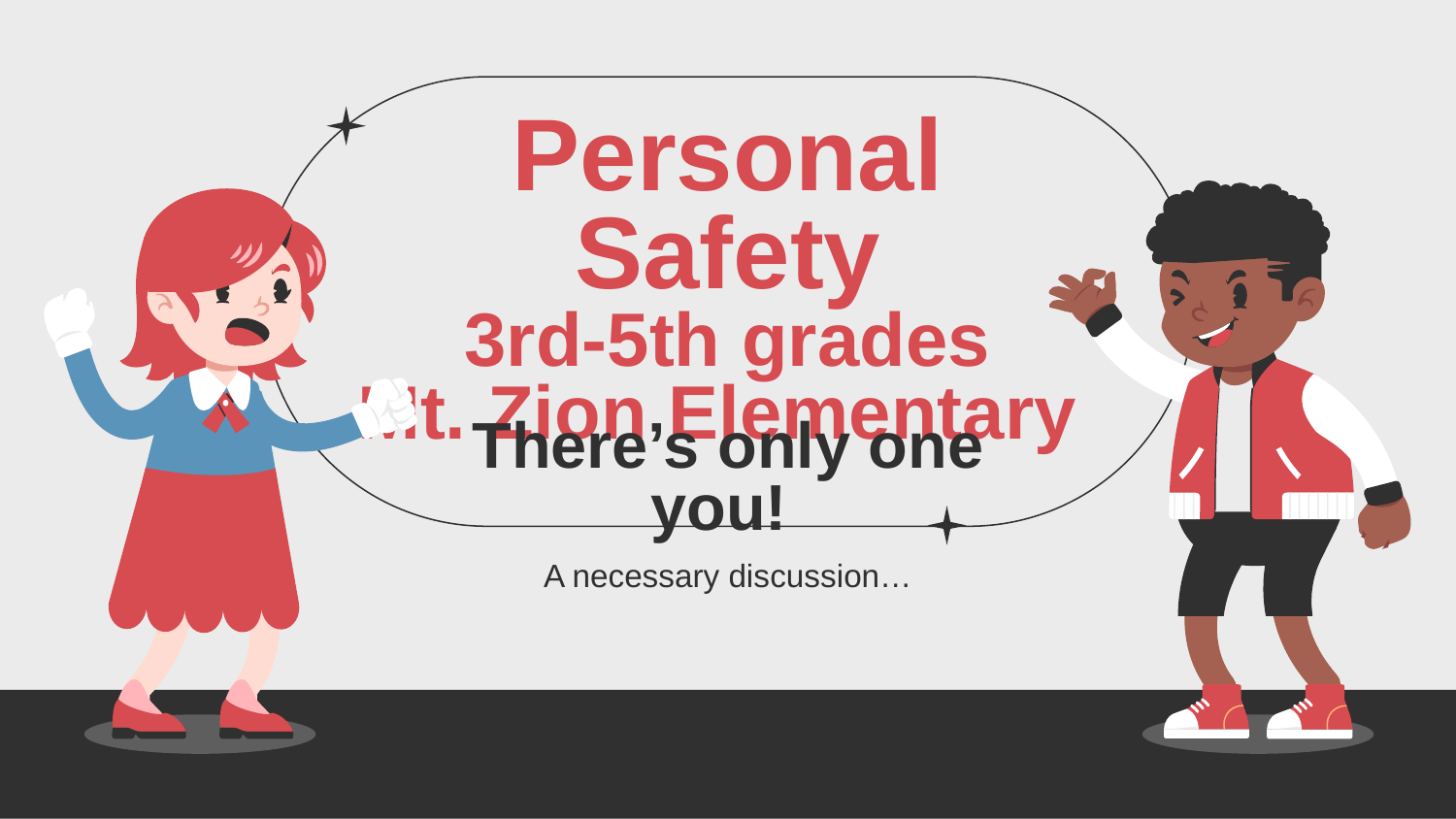

# Personal Safety
3rd-5th grades
Mt. Zion Elementary

There’s only one you!

A necessary discussion…